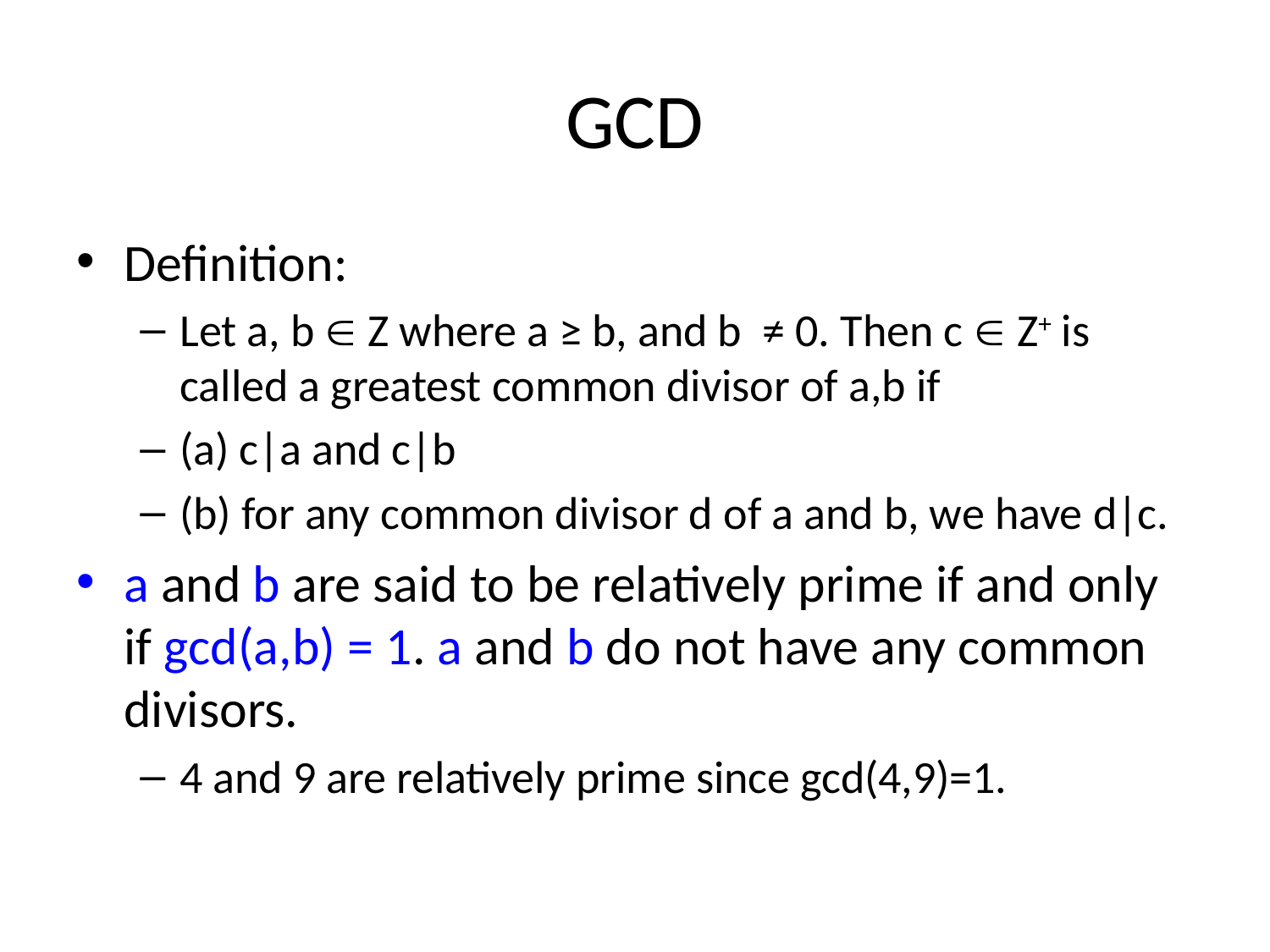

# GCD
Definition:
Let a, b ∈ Z where a ≥ b, and b  ≠ 0. Then c ∈ Z+ is called a greatest common divisor of a,b if
(a) c|a and c|b
(b) for any common divisor d of a and b, we have d|c.
a and b are said to be relatively prime if and only if gcd(a,b) = 1. a and b do not have any common divisors.
4 and 9 are relatively prime since gcd(4,9)=1.